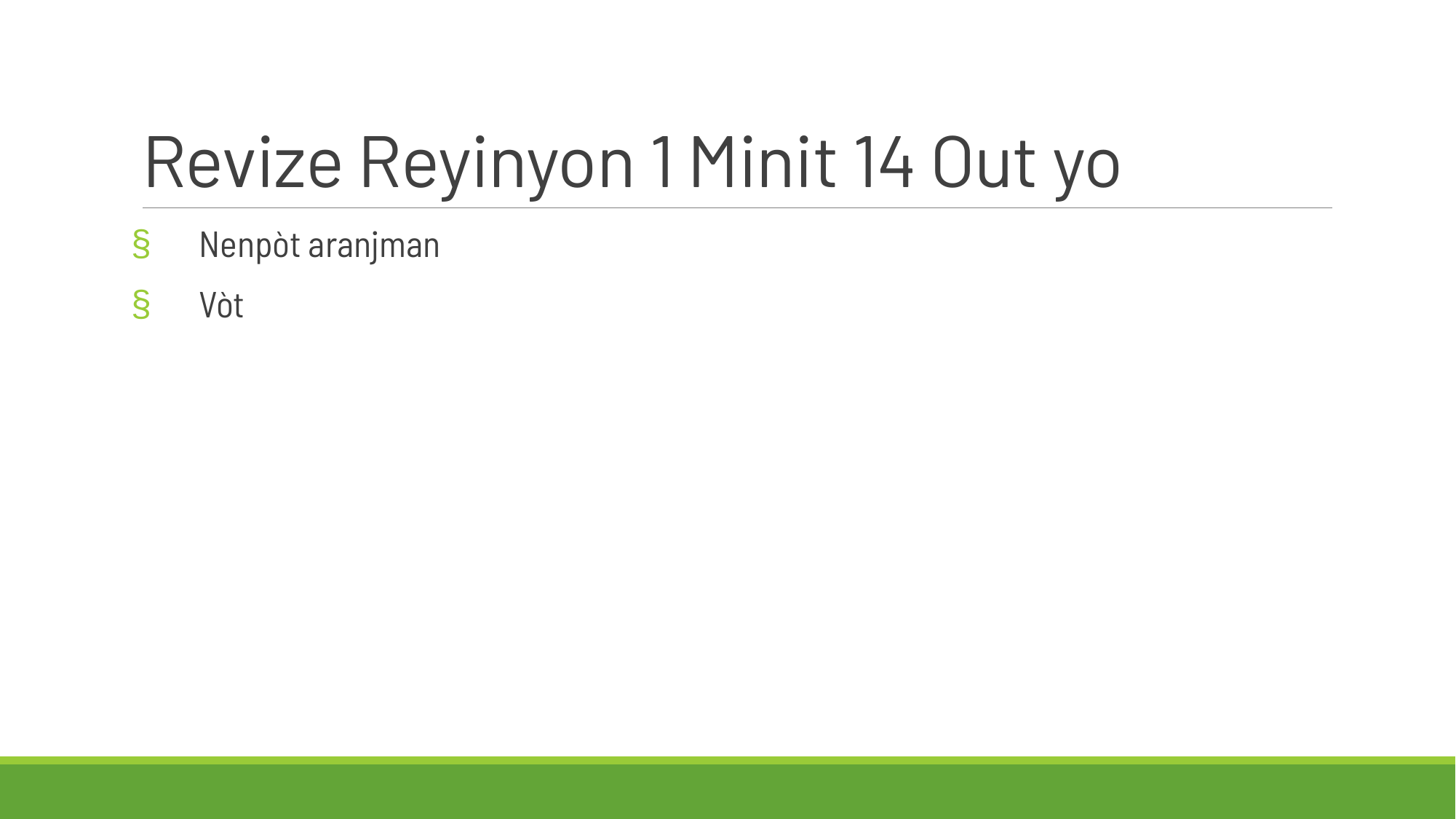

# Revize Reyinyon 1 Minit 14 Out yo
Nenpòt aranjman
Vòt